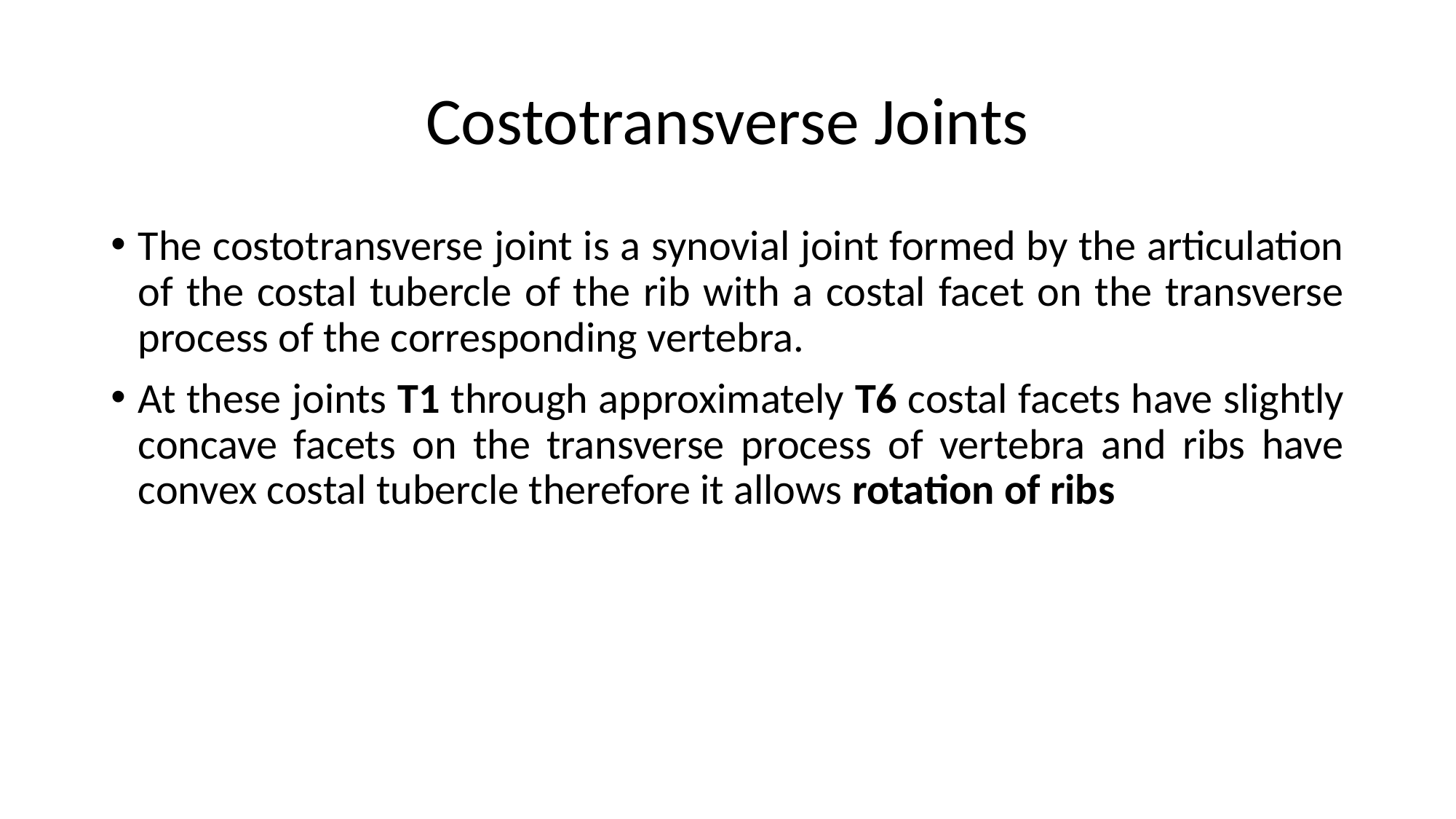

# Costotransverse Joints
The costotransverse joint is a synovial joint formed by the articulation of the costal tubercle of the rib with a costal facet on the transverse process of the corresponding vertebra.
At these joints T1 through approximately T6 costal facets have slightly concave facets on the transverse process of vertebra and ribs have convex costal tubercle therefore it allows rotation of ribs